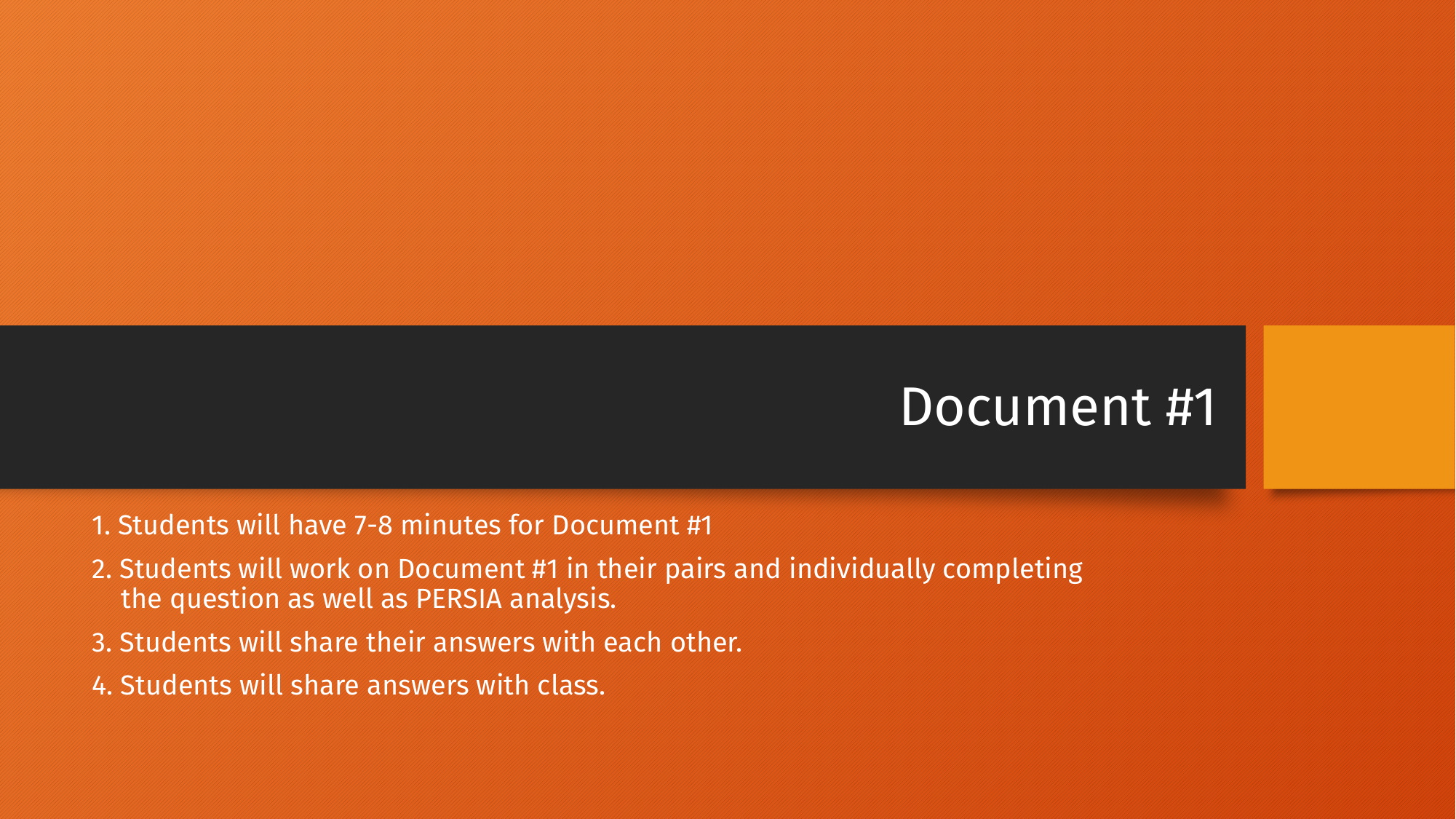

# Document #1
1. Students will have 7-8 minutes for Document #1
2. Students will work on Document #1 in their pairs and individually completing
    the question as well as PERSIA analysis.
3. Students will share their answers with each other.
4. Students will share answers with class.